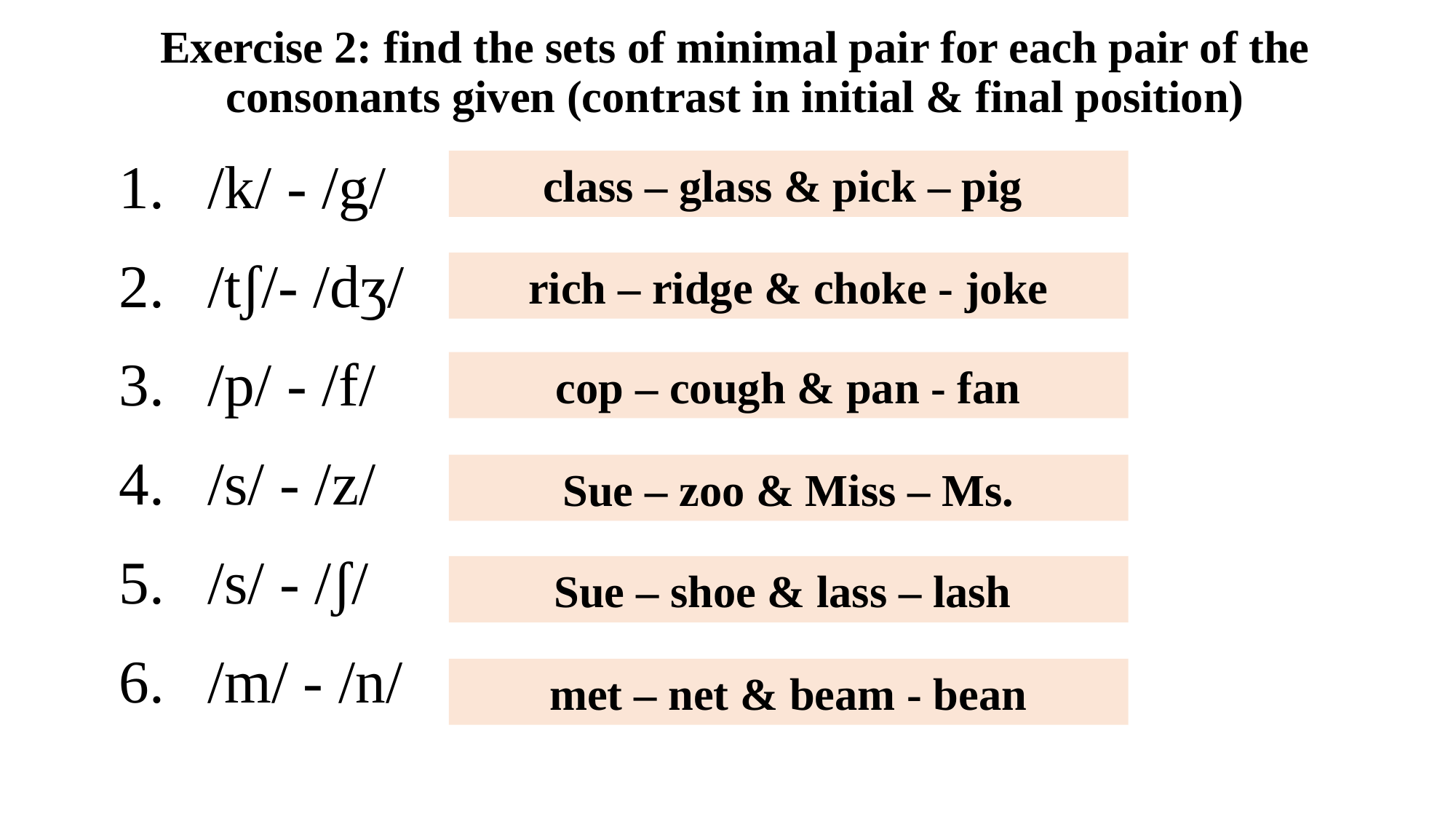

# Exercise 2: find the sets of minimal pair for each pair of the consonants given (contrast in initial & final position)
/k/ - /g/
/tʃ/- /dʒ/
/p/ - /f/
/s/ - /z/
/s/ - /ʃ/
/m/ - /n/
class – glass & pick – pig
rich – ridge & choke - joke
cop – cough & pan - fan
Sue – zoo & Miss – Ms.
Sue – shoe & lass – lash
met – net & beam - bean